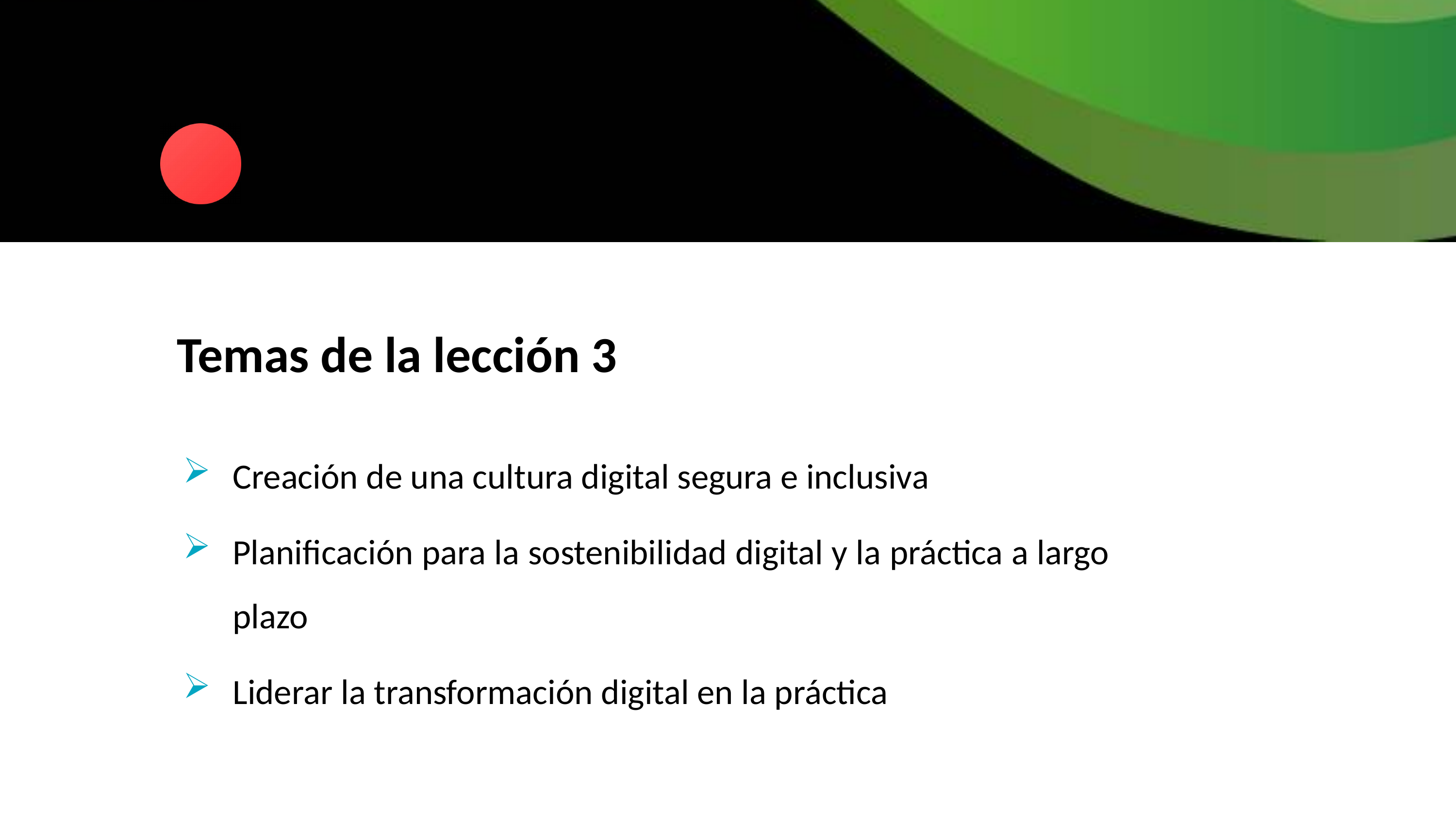

Temas de la lección 3
Creación de una cultura digital segura e inclusiva
Planificación para la sostenibilidad digital y la práctica a largo plazo
Liderar la transformación digital en la práctica